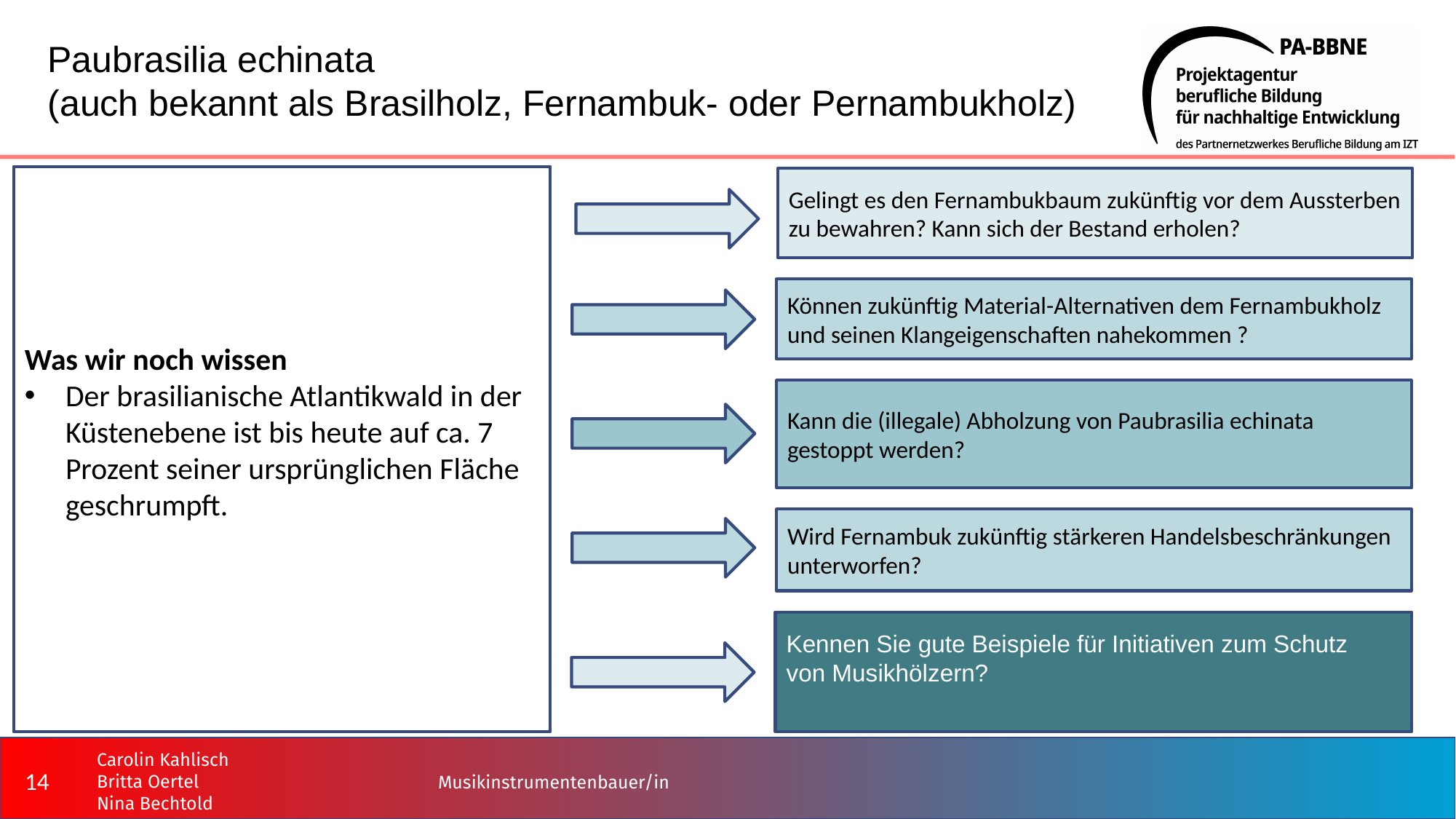

# Paubrasilia echinata (auch bekannt als Brasilholz, Fernambuk- oder Pernambukholz)
Was wir noch wissen
Der brasilianische Atlantikwald in der Küstenebene ist bis heute auf ca. 7 Prozent seiner ursprünglichen Fläche geschrumpft.

Gelingt es den Fernambukbaum zukünftig vor dem Aussterben zu bewahren? Kann sich der Bestand erholen?

Können zukünftig Material-Alternativen dem Fernambukholz und seinen Klangeigenschaften nahekommen ?

Kann die (illegale) Abholzung von Paubrasilia echinata gestoppt werden?

Wird Fernambuk zukünftig stärkeren Handelsbeschränkungen unterworfen?

Kennen Sie gute Beispiele für Initiativen zum Schutz von Musikhölzern?

14
Musikinstrumentenbauer/in

Carolin Kahlisch
Britta Oertel
Nina Bechtold